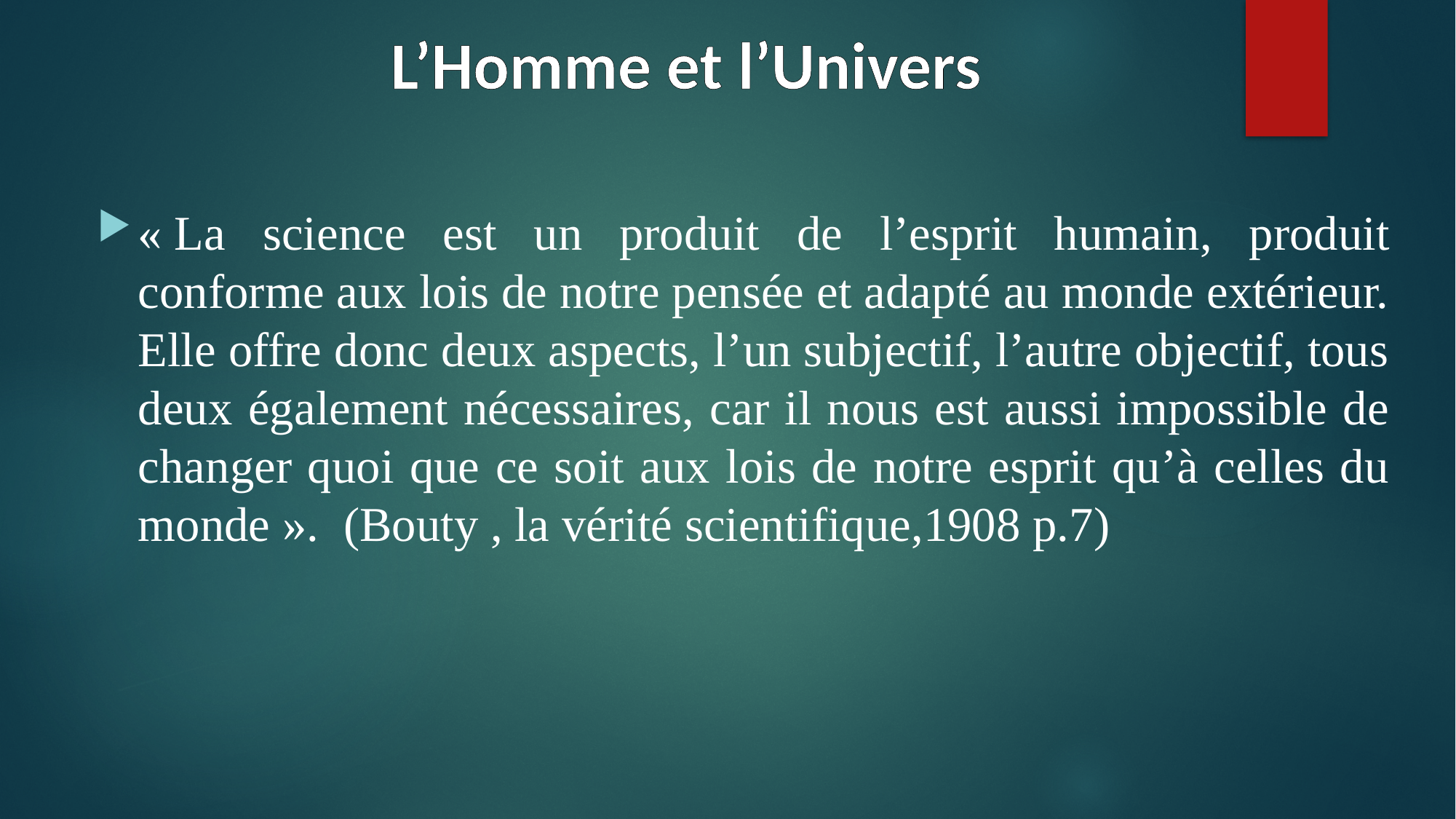

# L’Homme et l’Univers
« La science est un produit de l’esprit humain, produit conforme aux lois de notre pensée et adapté au monde extérieur. Elle offre donc deux aspects, l’un subjectif, l’autre objectif, tous deux également nécessaires, car il nous est aussi impossible de changer quoi que ce soit aux lois de notre esprit qu’à celles du monde ».  (Bouty , la vérité scientifique,1908 p.7)